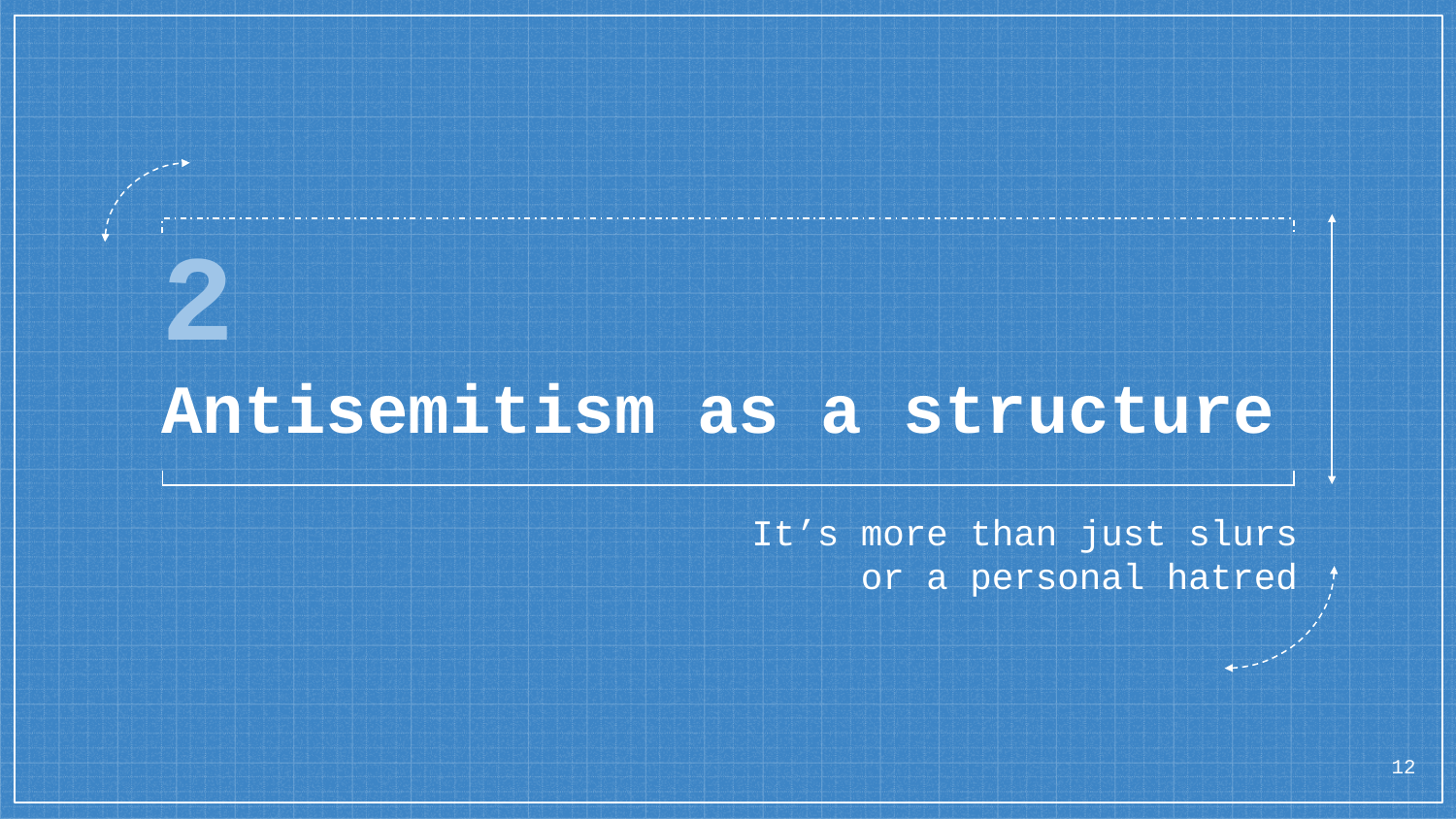

# 2
Antisemitism as a structure
It’s more than just slurs or a personal hatred
12